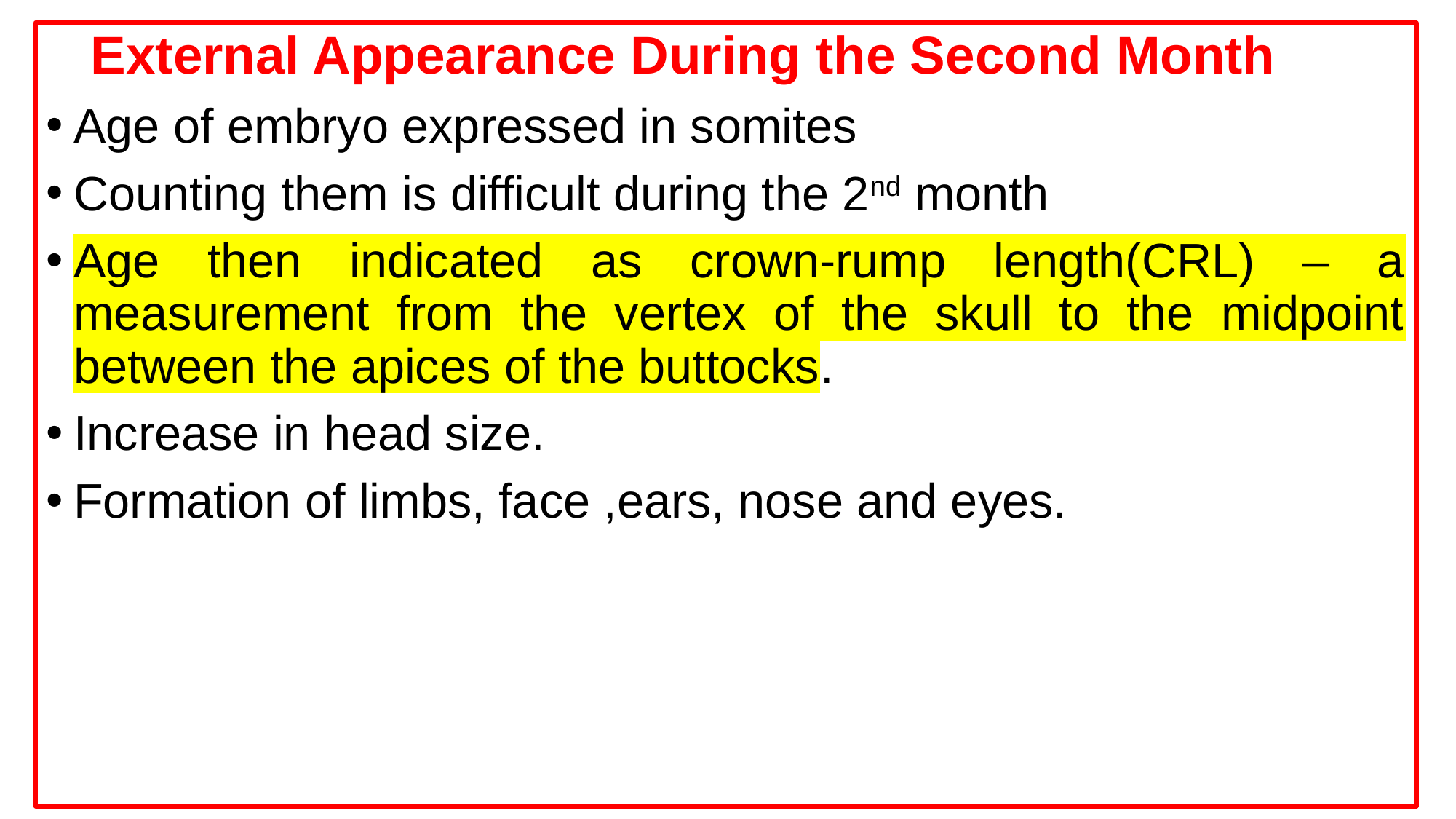

External Appearance During the Second Month
Age of embryo expressed in somites
Counting them is difficult during the 2nd month
Age then indicated as crown-rump length(CRL) – a measurement from the vertex of the skull to the midpoint between the apices of the buttocks.
Increase in head size.
Formation of limbs, face ,ears, nose and eyes.